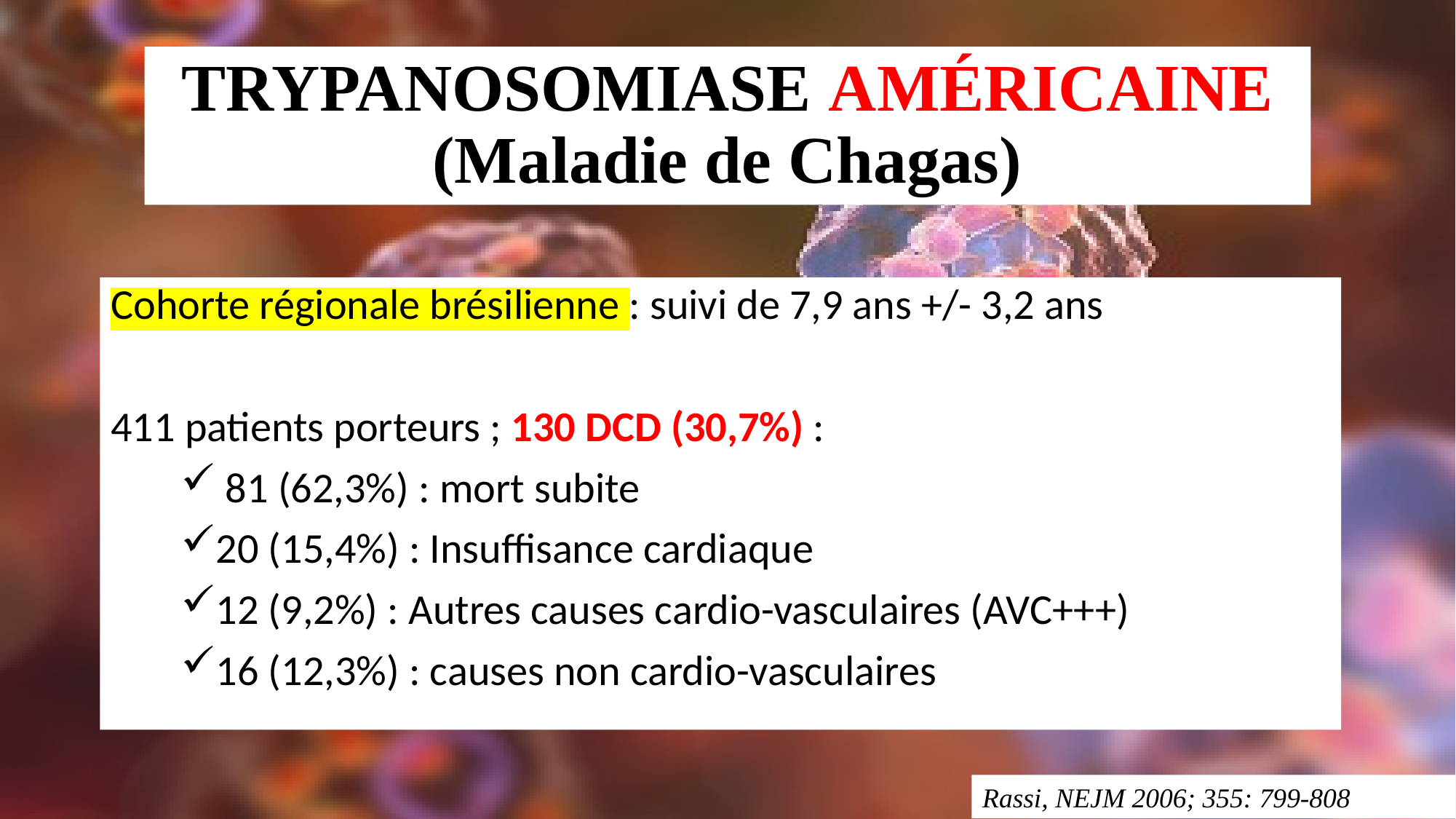

# TRYPANOSOMIASE AMÉRICAINE (Maladie de Chagas)
Cohorte régionale brésilienne : suivi de 7,9 ans +/- 3,2 ans

411 patients porteurs ; 130 DCD (30,7%) :
 81 (62,3%) : mort subite
20 (15,4%) : Insuffisance cardiaque
12 (9,2%) : Autres causes cardio-vasculaires (AVC+++)
16 (12,3%) : causes non cardio-vasculaires

Rassi, NEJM 2006; 355: 799-808